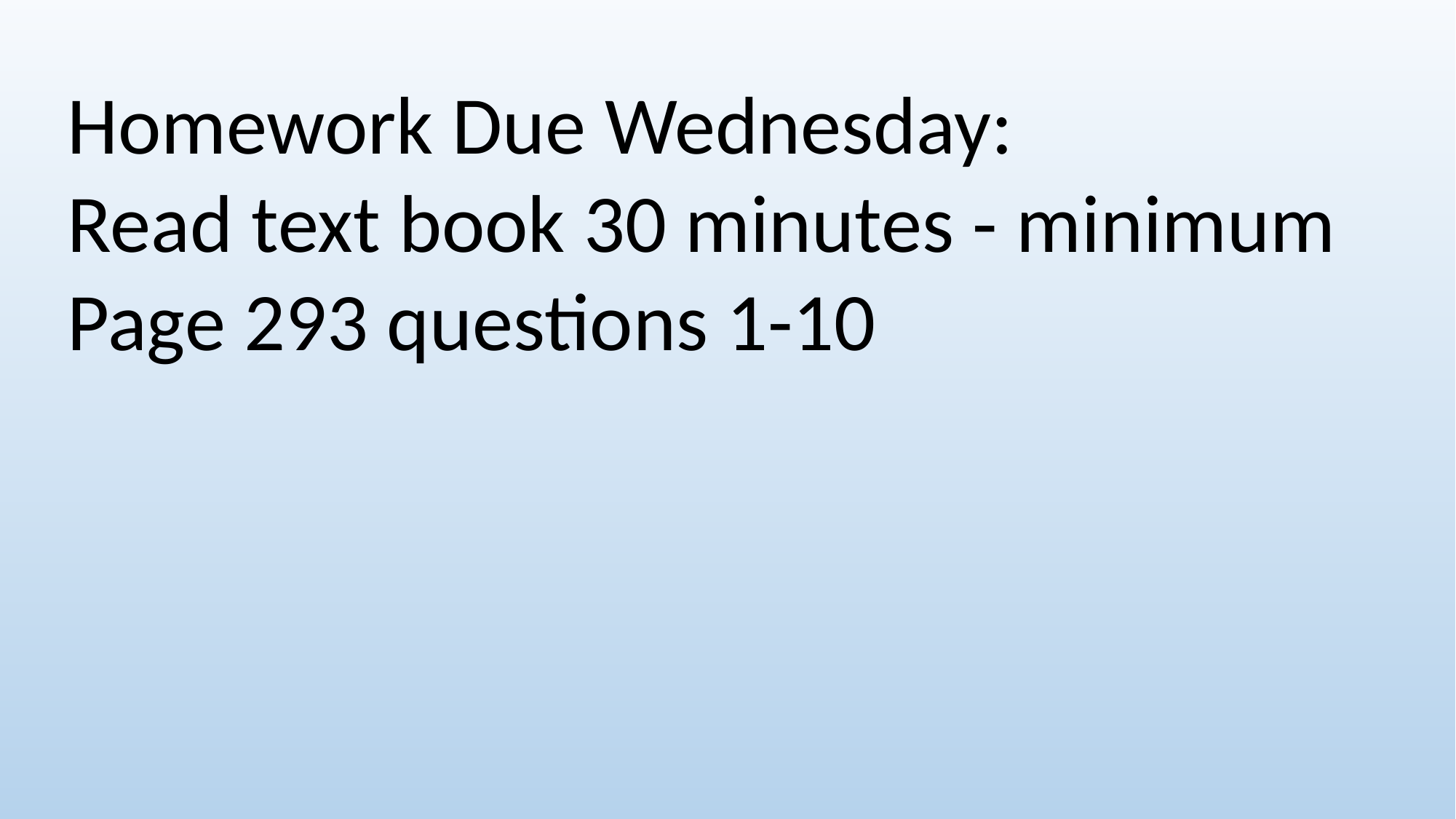

Homework Due Wednesday:
Read text book 30 minutes - minimum
Page 293 questions 1-10